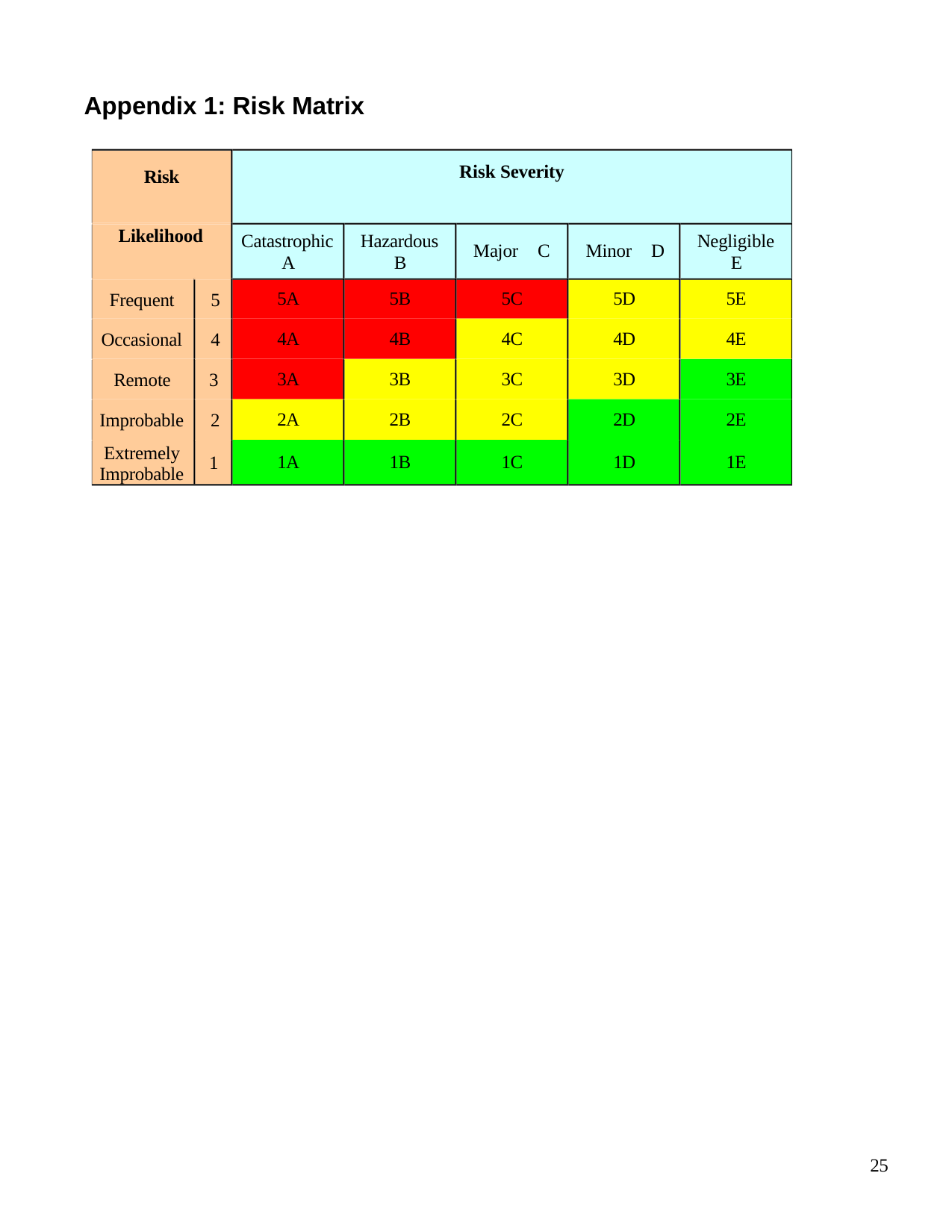

Appendix 1: Risk Matrix

Risk Severity
Risk
Likelihood

Catastrophic A
Hazardous B
Negligible E
Major
C	Minor	D

5A
5B
5C
5D
5E
Frequent	5

4A
4B
4C
4D
4E
Occasional	4

3A
3B
3C
3D
3E
Remote
3
Improbable	2
Extremely Improbable

2A
2B
2C
2D
2E

1A
1B
1C
1D
1E
1
25